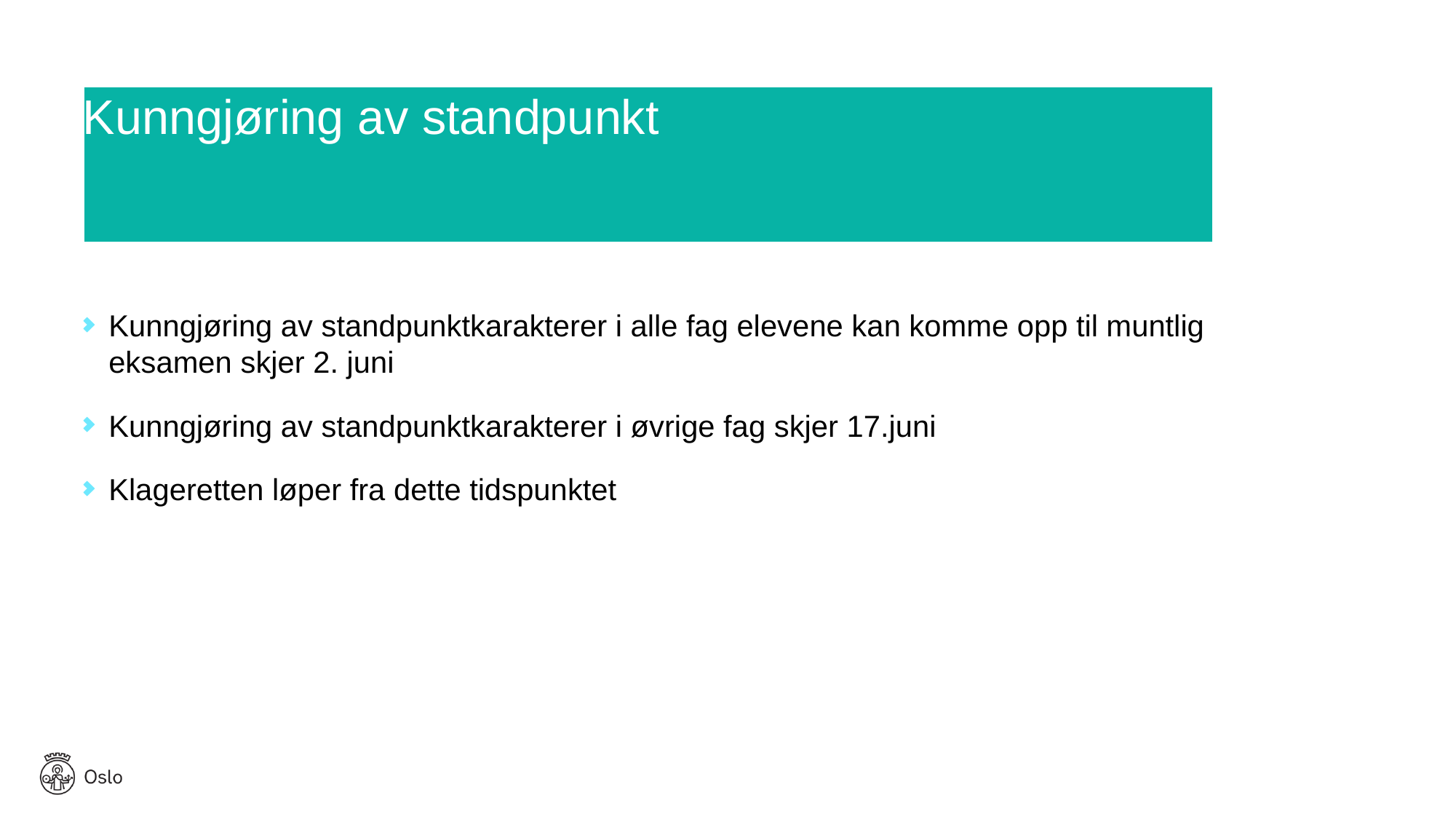

# Kunngjøring av standpunkt

Kunngjøring av standpunktkarakterer i alle fag elevene kan komme opp til muntlig eksamen skjer 2. juni
Kunngjøring av standpunktkarakterer i øvrige fag skjer 17.juni
Klageretten løper fra dette tidspunktet